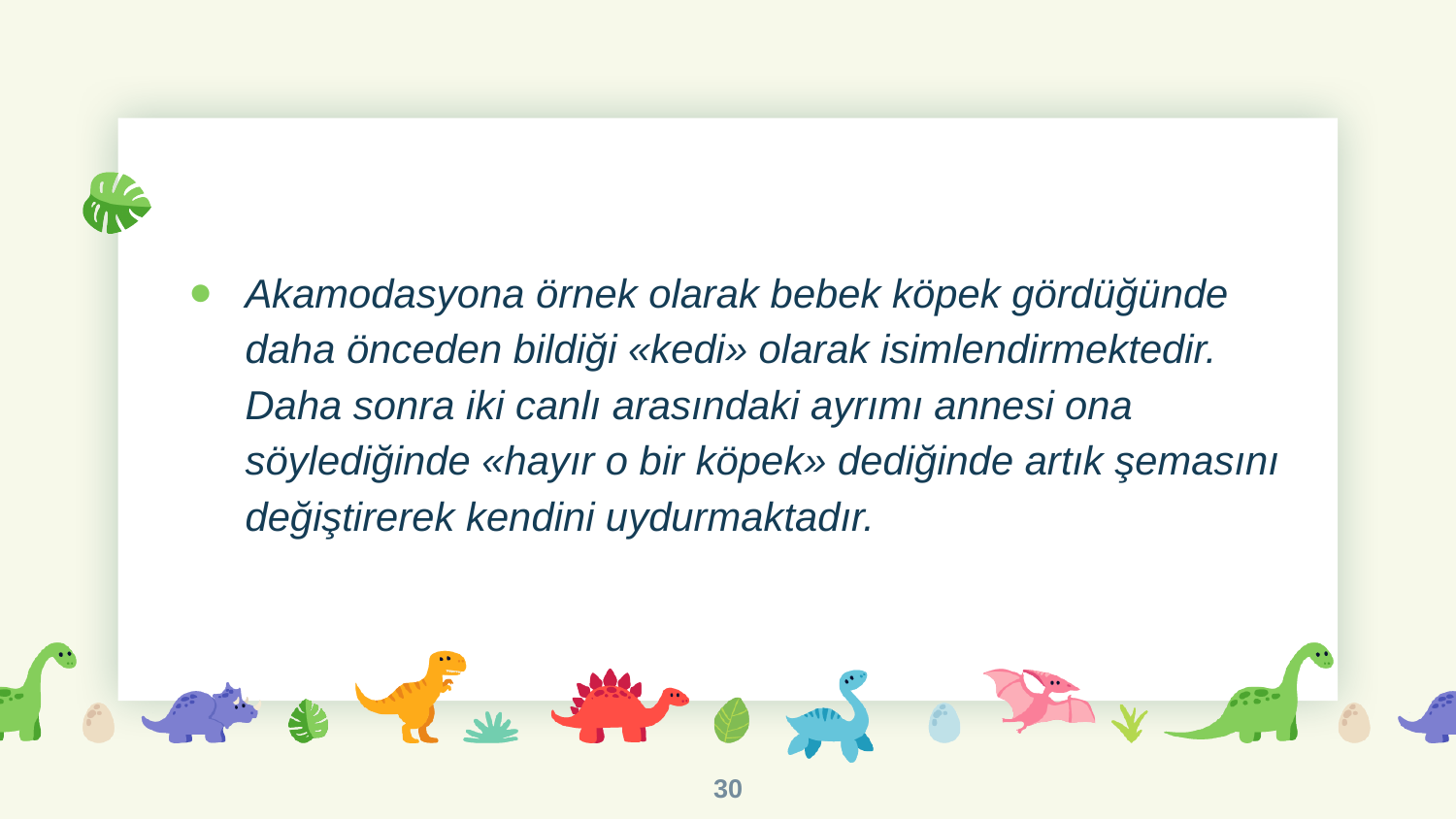

#
Akamodasyona örnek olarak bebek köpek gördüğünde daha önceden bildiği «kedi» olarak isimlendirmektedir. Daha sonra iki canlı arasındaki ayrımı annesi ona söylediğinde «hayır o bir köpek» dediğinde artık şemasını değiştirerek kendini uydurmaktadır.
30